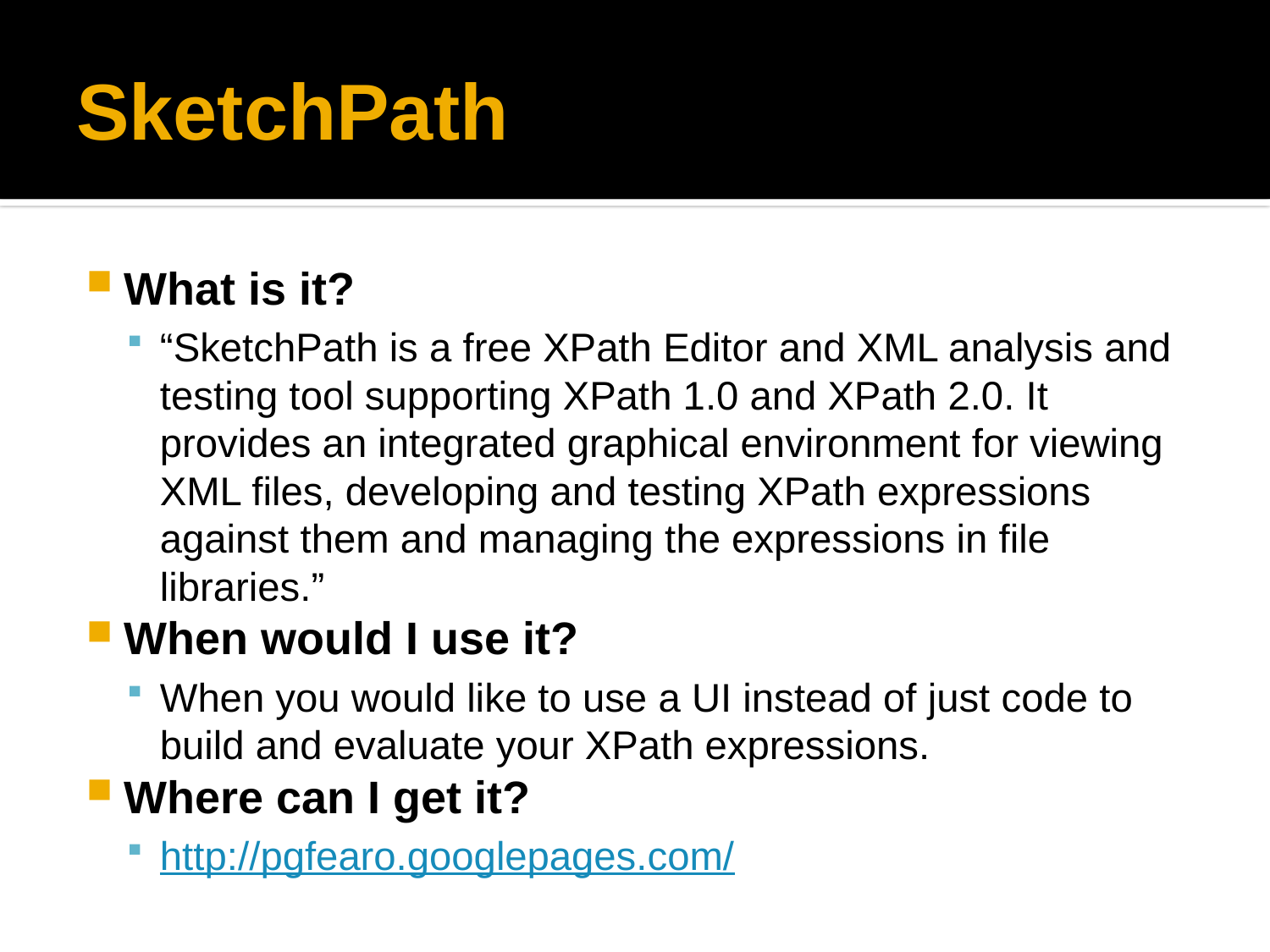

# SketchPath
What is it?
“SketchPath is a free XPath Editor and XML analysis and testing tool supporting XPath 1.0 and XPath 2.0. It provides an integrated graphical environment for viewing XML files, developing and testing XPath expressions against them and managing the expressions in file libraries.”
When would I use it?
When you would like to use a UI instead of just code to build and evaluate your XPath expressions.
Where can I get it?
http://pgfearo.googlepages.com/